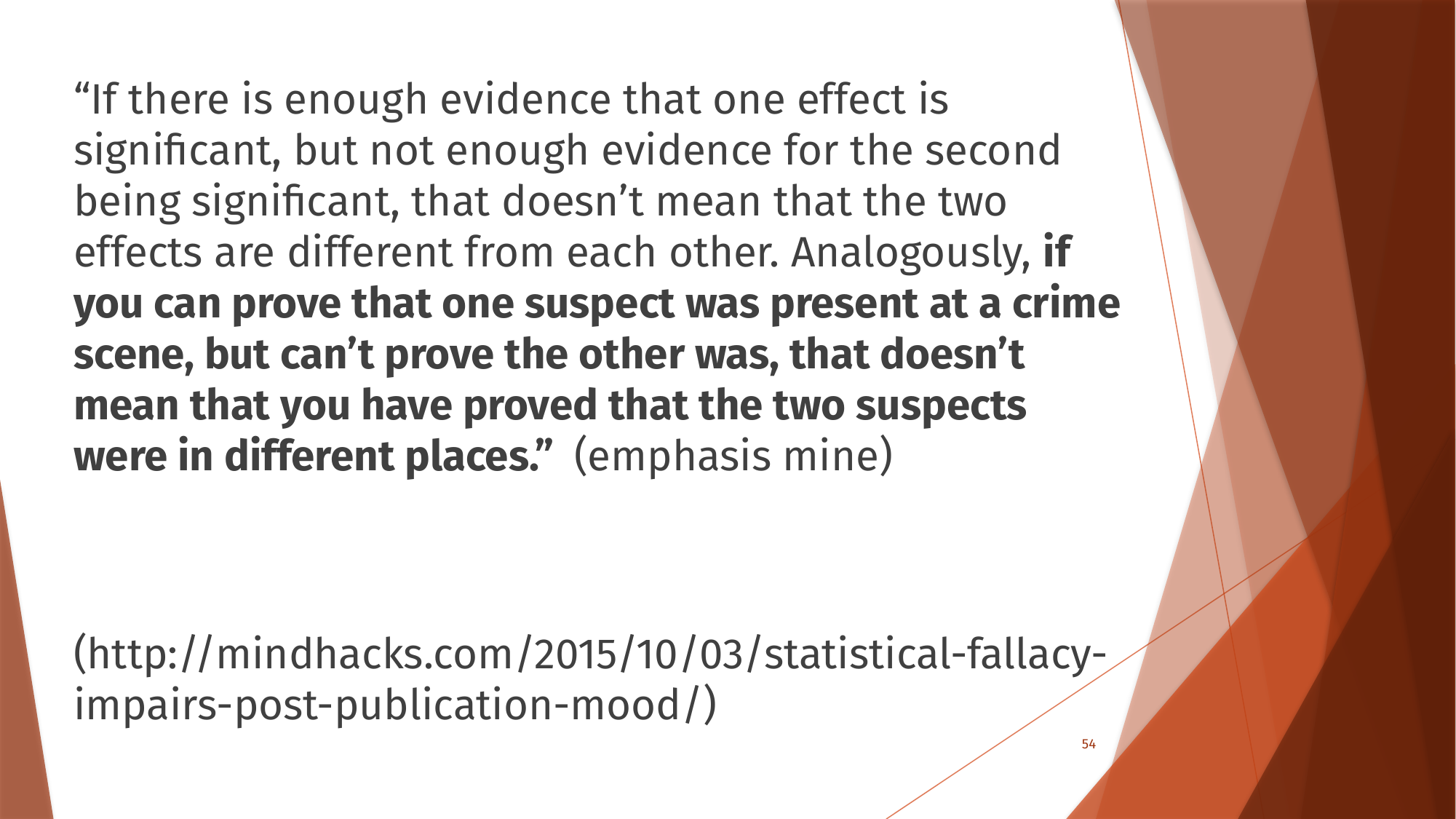

“If there is enough evidence that one effect is significant, but not enough evidence for the second being significant, that doesn’t mean that the two effects are different from each other. Analogously, if you can prove that one suspect was present at a crime scene, but can’t prove the other was, that doesn’t mean that you have proved that the two suspects were in different places.”  (emphasis mine)

(http://mindhacks.com/2015/10/03/statistical-fallacy-impairs-post-publication-mood/)

54